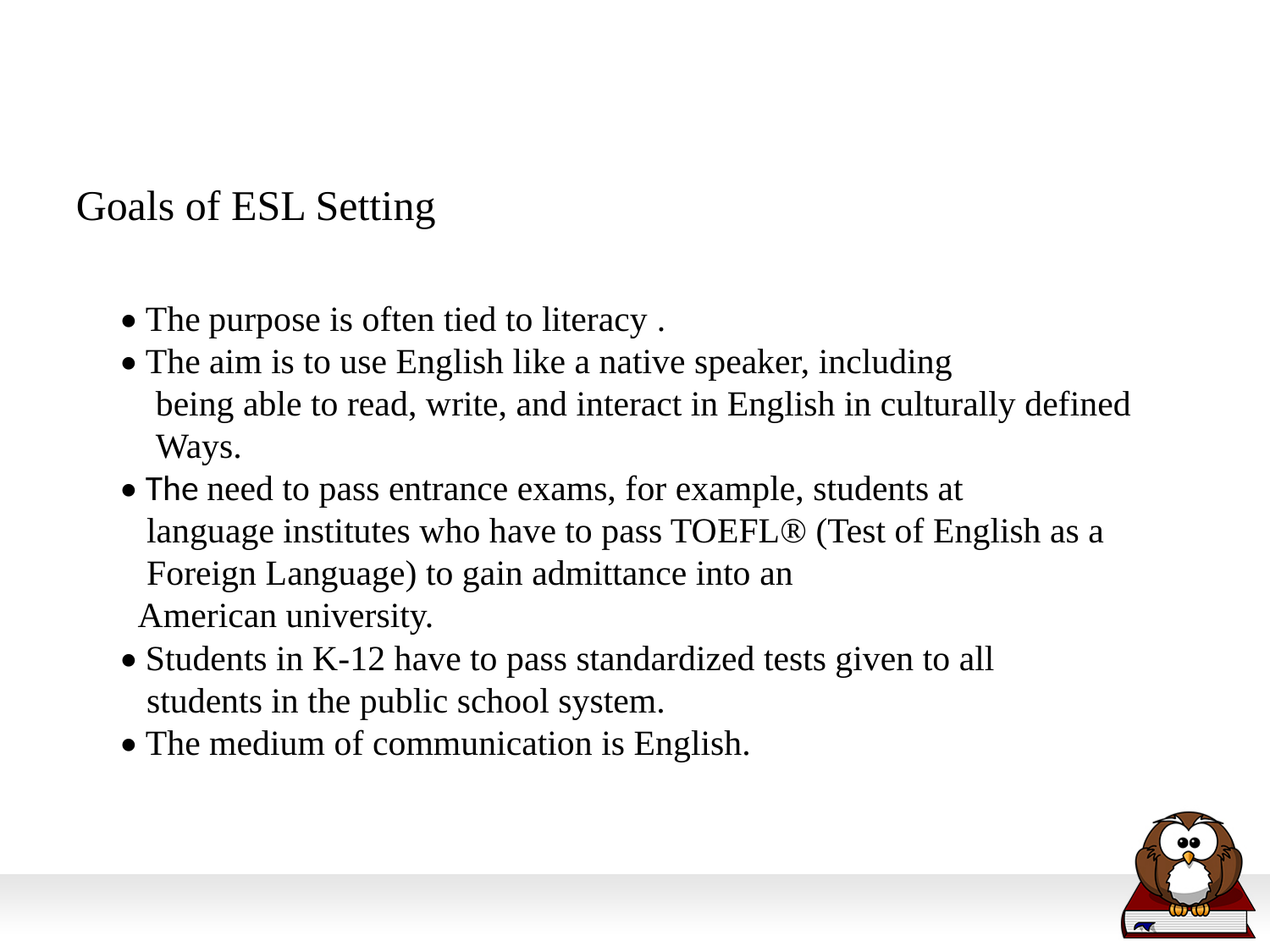

Goals of ESL Setting

• The purpose is often tied to literacy .
• The aim is to use English like a native speaker, including
    being able to read, write, and interact in English in culturally defined
    Ways.
• The need to pass entrance exams, for example, students at
   language institutes who have to pass TOEFL® (Test of English as a
   Foreign Language) to gain admittance into an
  American university.
• Students in K-12 have to pass standardized tests given to all
   students in the public school system.
• The medium of communication is English.